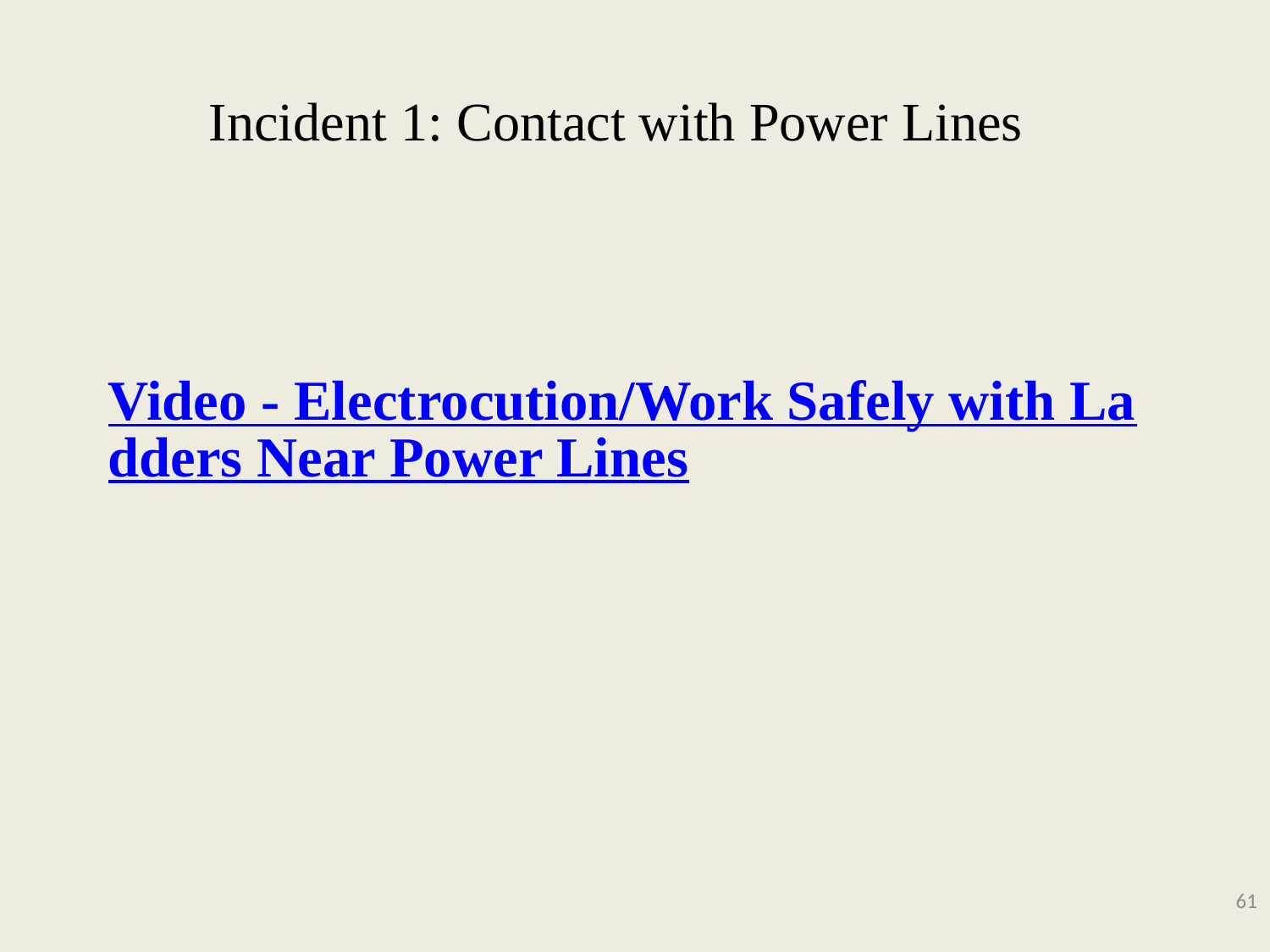

# Incident 1: Contact with Power Lines
Video - Electrocution/Work Safely with Ladders Near Power Lines
61